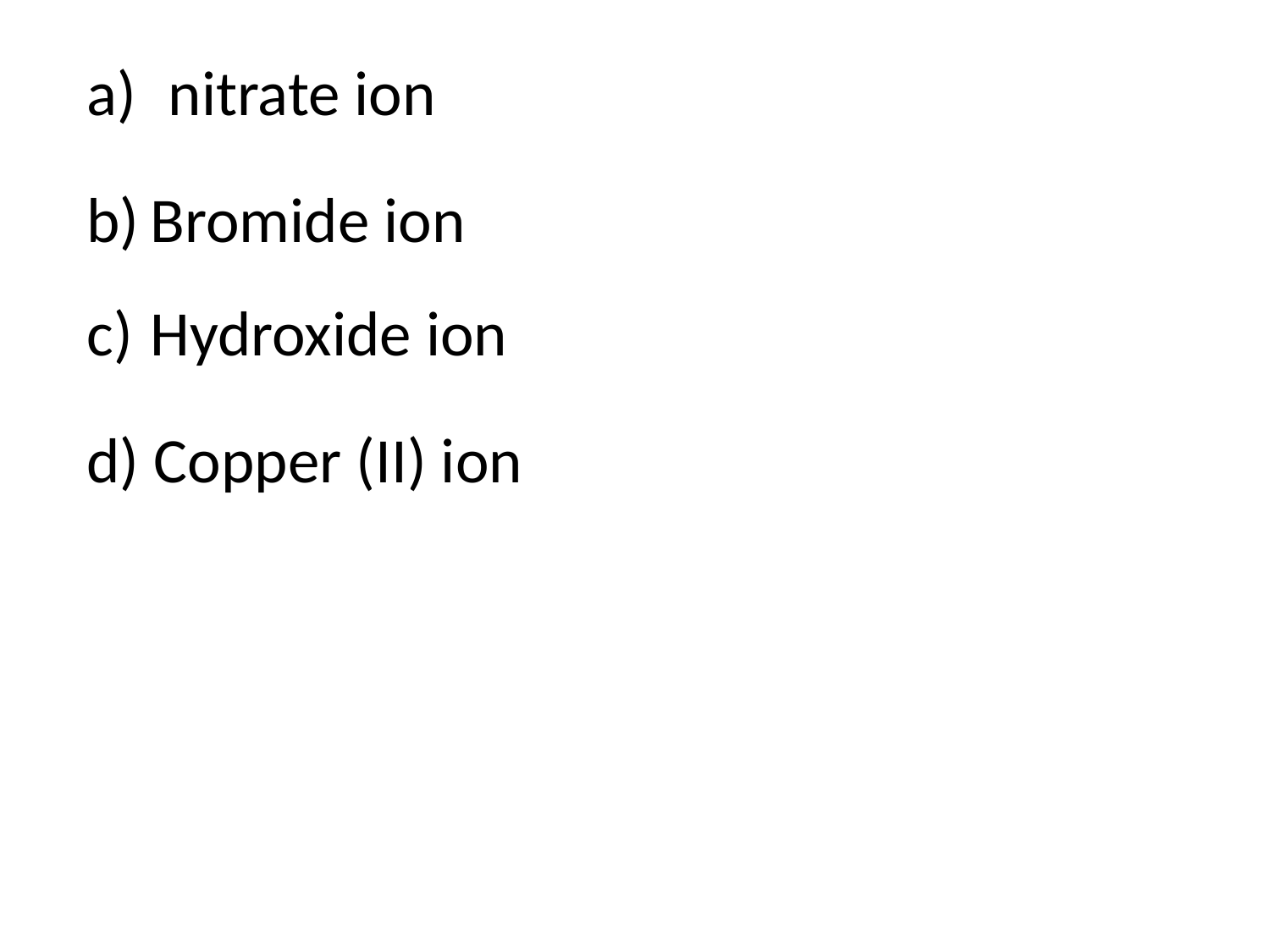

| a)  nitrate ion  Bromide ion Hydroxide ion d) Copper (II) ion |
| --- |